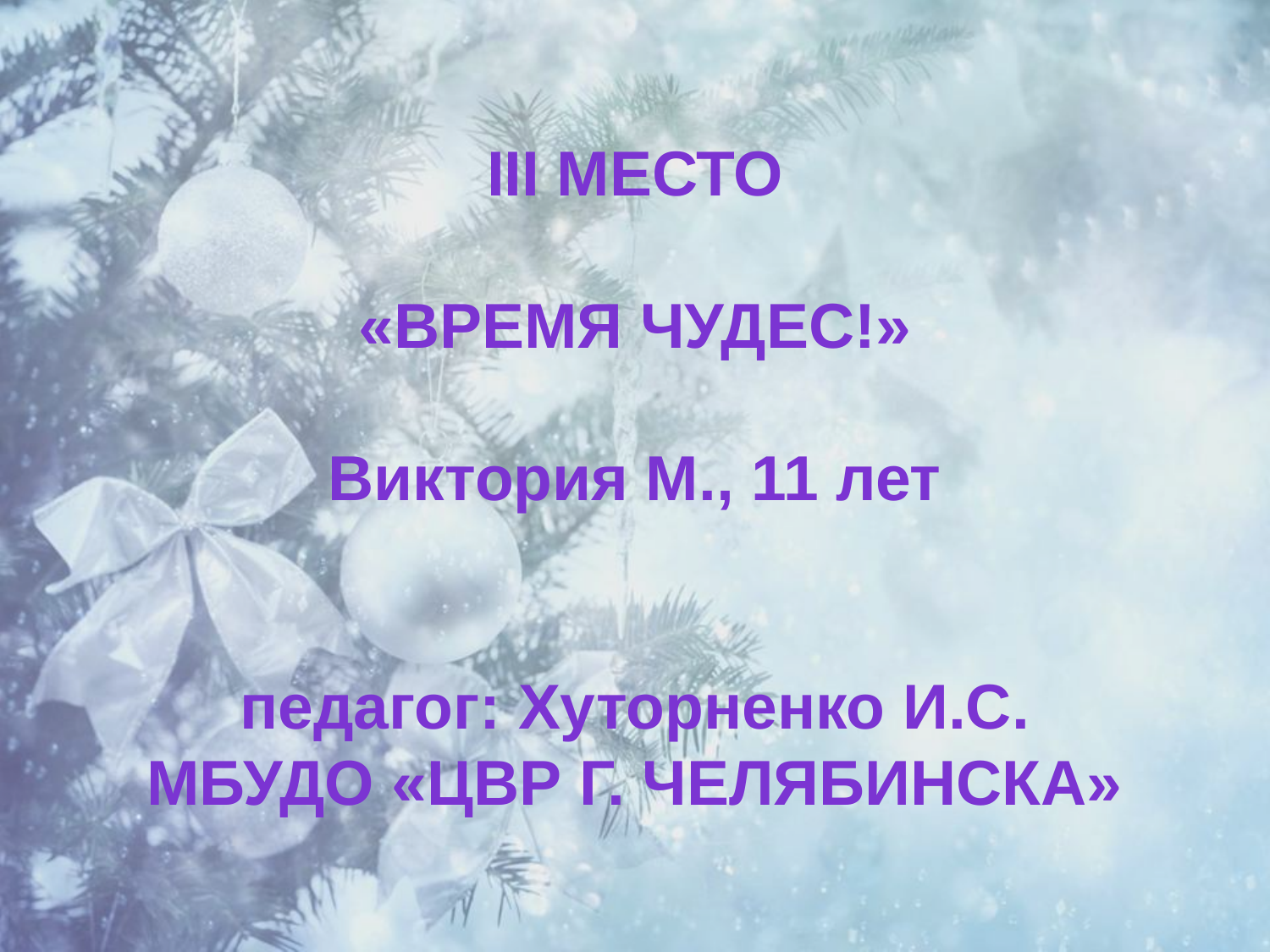

III место

«Время чудес!»

Виктория М., 11 лет

педагог: Хуторненко И.С.
МБУДО «ЦВР г. Челябинска»